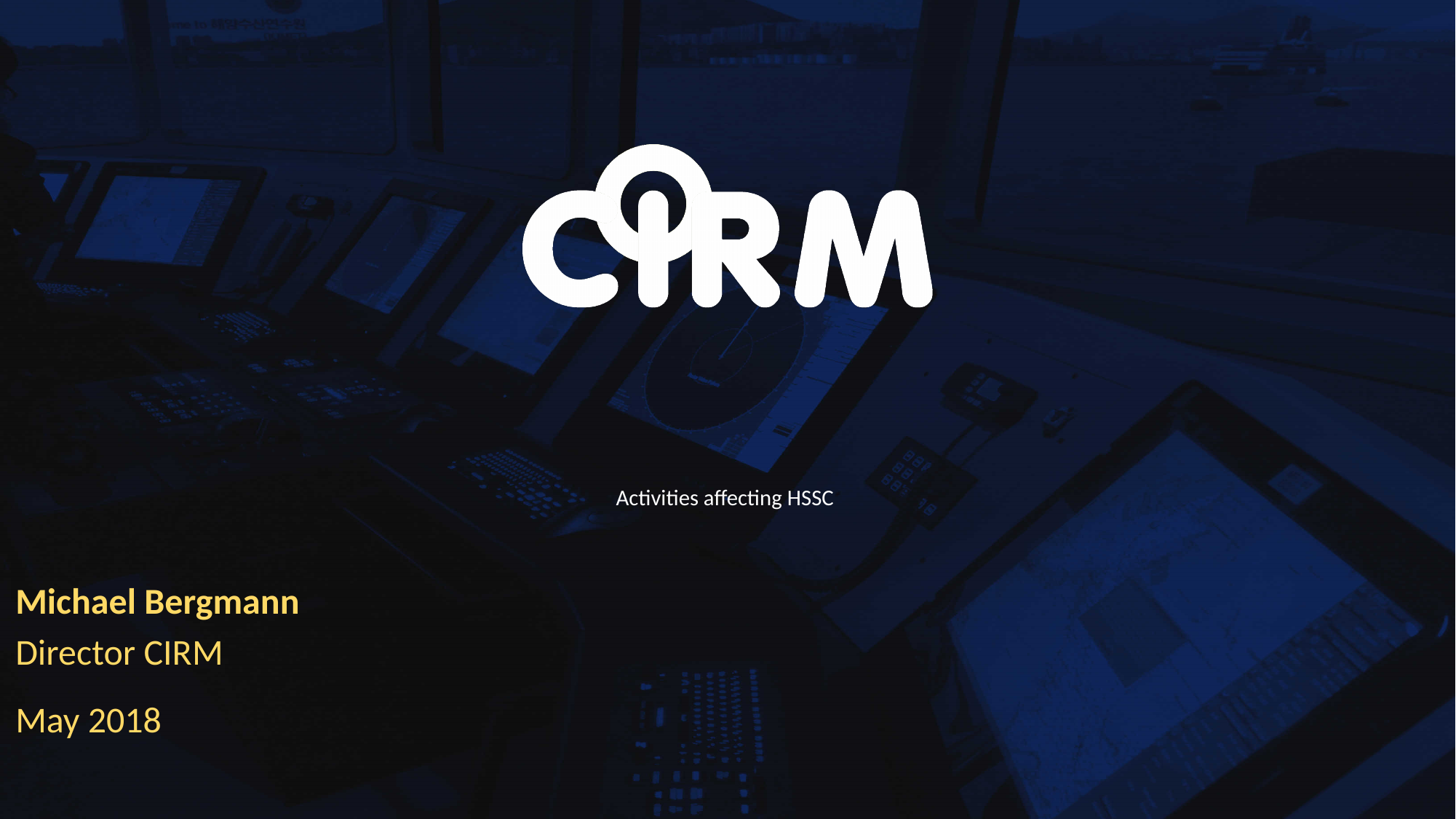

# Activities affecting HSSC
Michael Bergmann
Director CIRM

May 2018